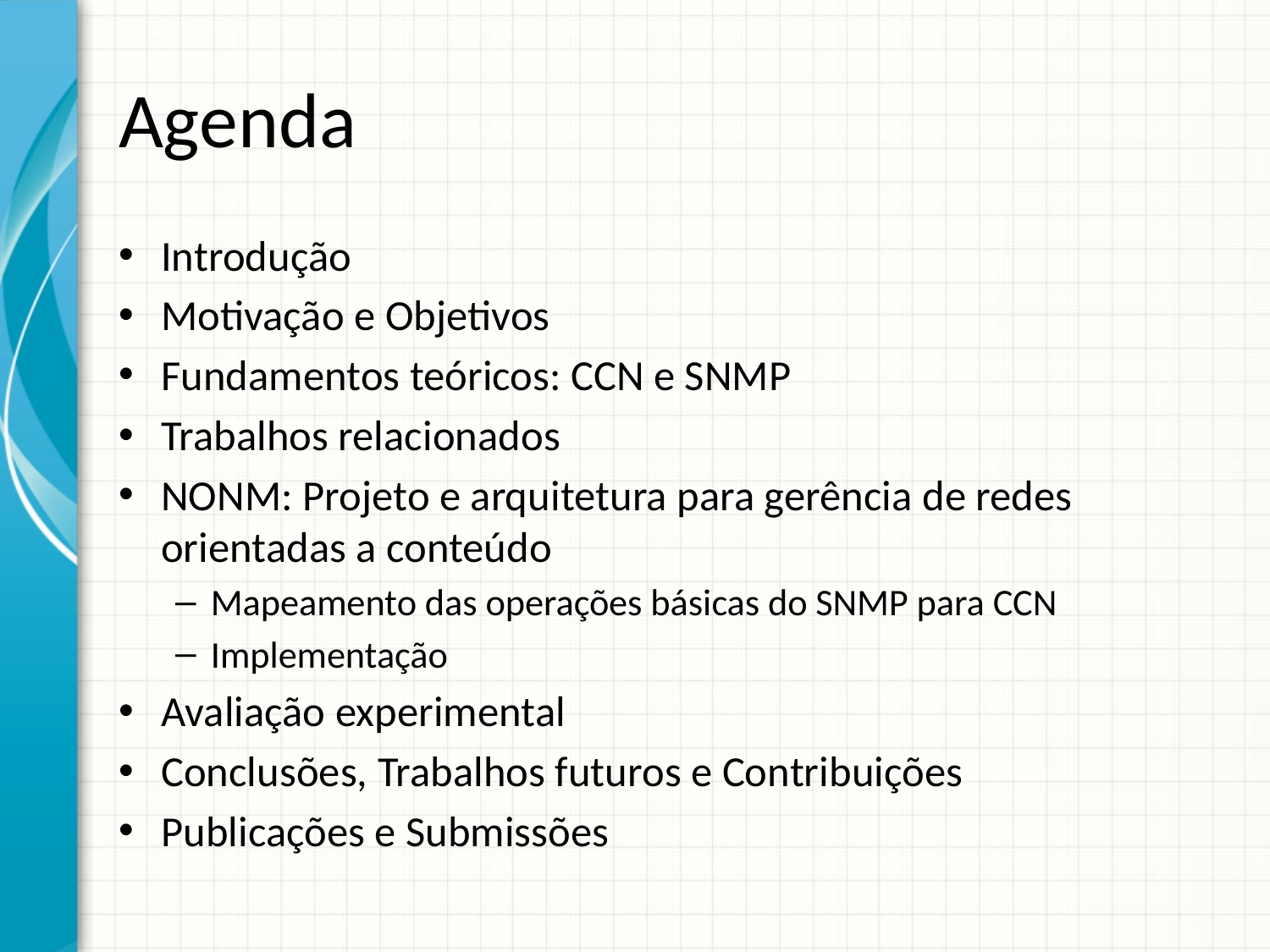

# Agenda
Introdução
Motivação e Objetivos
Fundamentos teóricos: CCN e SNMP
Trabalhos relacionados
NONM: Projeto e arquitetura para gerência de redes orientadas a conteúdo
Mapeamento das operações básicas do SNMP para CCN
Implementação
Avaliação experimental
Conclusões, Trabalhos futuros e Contribuições
Publicações e Submissões